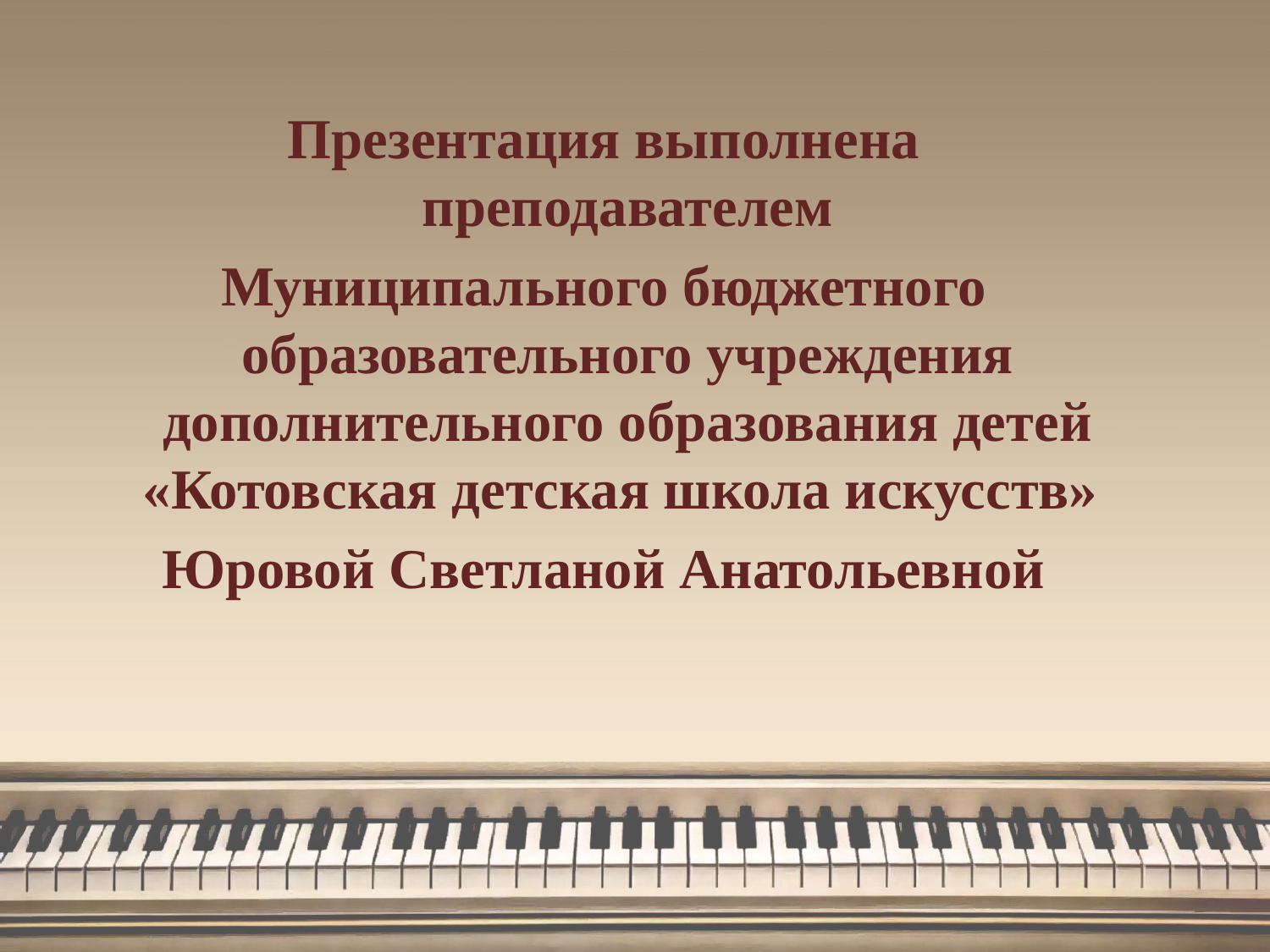

Презентация выполнена преподавателем
Муниципального бюджетного образовательного учреждения дополнительного образования детей «Котовская детская школа искусств»
Юровой Светланой Анатольевной